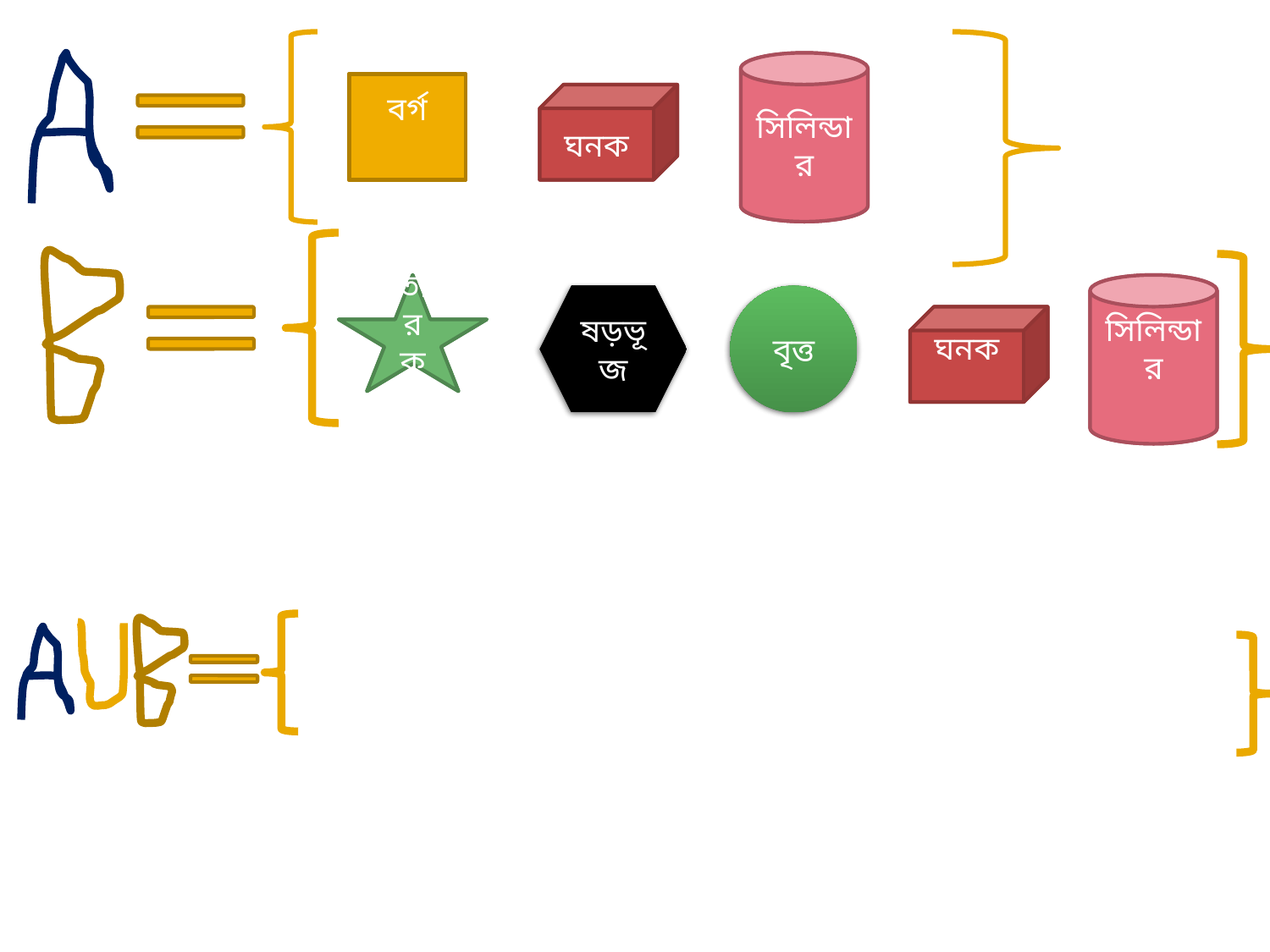

সিলিন্ডার
বর্গ

বর্গ

ঘনক

তারকা
তারকা

সিলিন্ডার

ষড়ভূজ
ষড়ভূজ
বৃত্ত
বৃত্ত

ঘনক